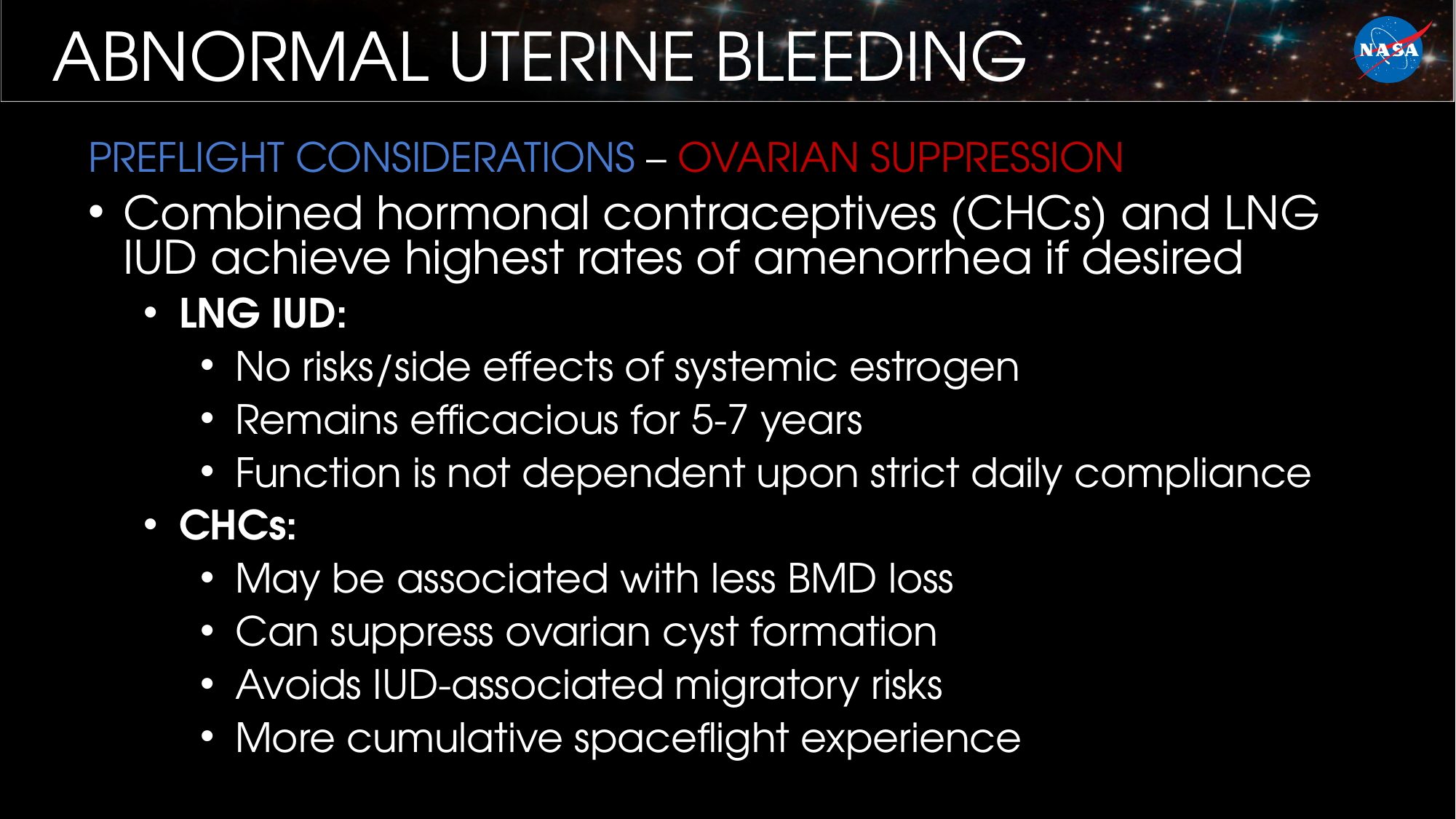

# ABNORMAL UTERINE BLEEDING
PREFLIGHT CONSIDERATIONS – OVARIAN SUPPRESSION
Combined hormonal contraceptives (CHCs) and LNG IUD achieve highest rates of amenorrhea if desired
LNG IUD:
No risks/side effects of systemic estrogen
Remains efficacious for 5-7 years
Function is not dependent upon strict daily compliance
CHCs:
May be associated with less BMD loss
Can suppress ovarian cyst formation
Avoids IUD-associated migratory risks
More cumulative spaceflight experience